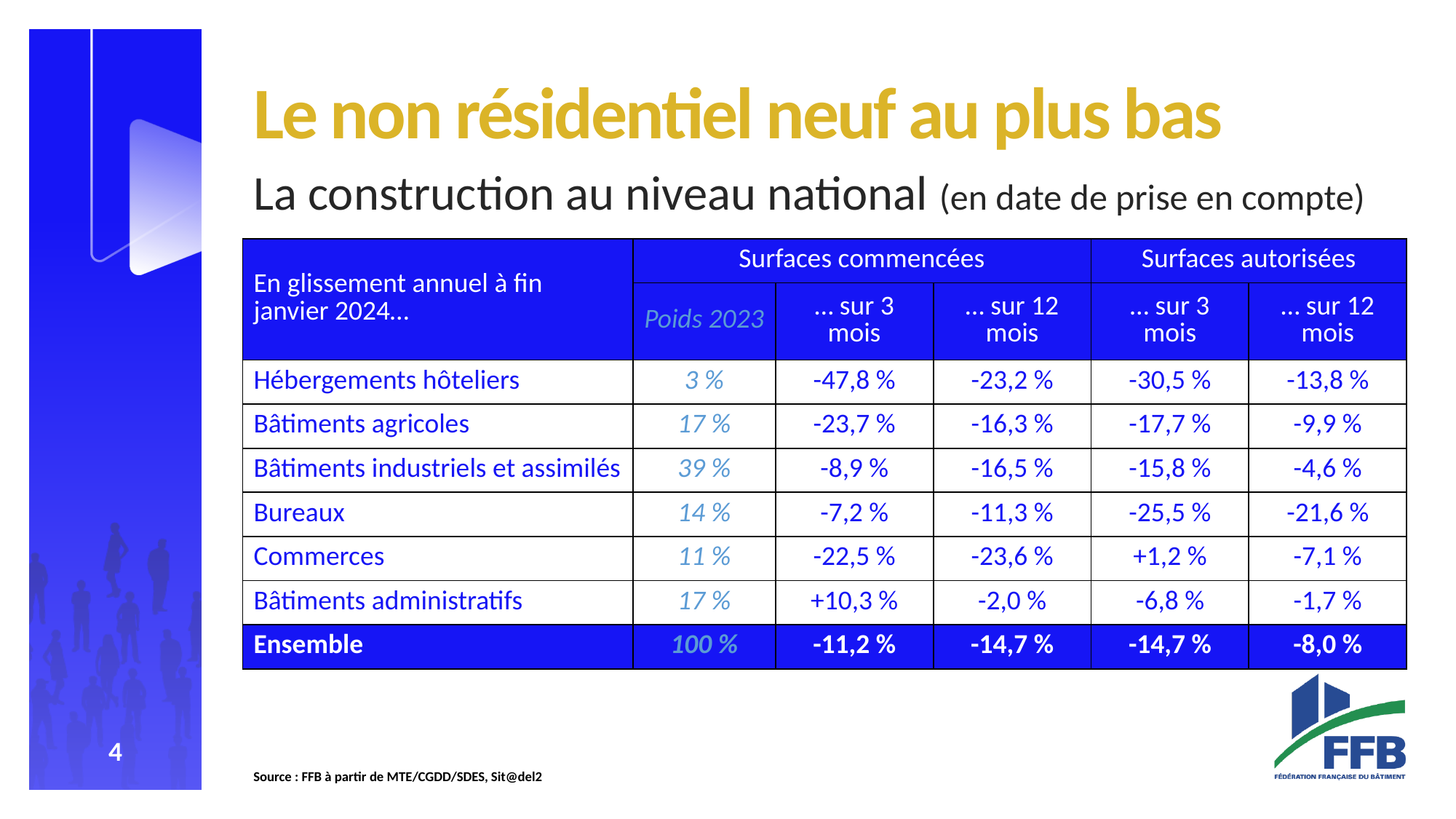

#
Le non résidentiel neuf au plus bas
La construction au niveau national (en date de prise en compte)
| En glissement annuel à fin janvier 2024… | Surfaces commencées |  |  | Surfaces autorisées |  |
| --- | --- | --- | --- | --- | --- |
|  | Poids 2023 | … sur 3 mois | … sur 12 mois | … sur 3 mois | … sur 12 mois |
| Hébergements hôteliers | 3 % | -47,8 % | -23,2 % | -30,5 % | -13,8 % |
| Bâtiments agricoles | 17 % | -23,7 % | -16,3 % | -17,7 % | -9,9 % |
| Bâtiments industriels et assimilés | 39 % | -8,9 % | -16,5 % | -15,8 % | -4,6 % |
| Bureaux | 14 % | -7,2 % | -11,3 % | -25,5 % | -21,6 % |
| Commerces | 11 % | -22,5 % | -23,6 % | +1,2 % | -7,1 % |
| Bâtiments administratifs | 17 % | +10,3 % | -2,0 % | -6,8 % | -1,7 % |
| Ensemble | 100 % | -11,2 % | -14,7 % | -14,7 % | -8,0 % |
Source : FFB à partir de MTE/CGDD/SDES, Sit@del2